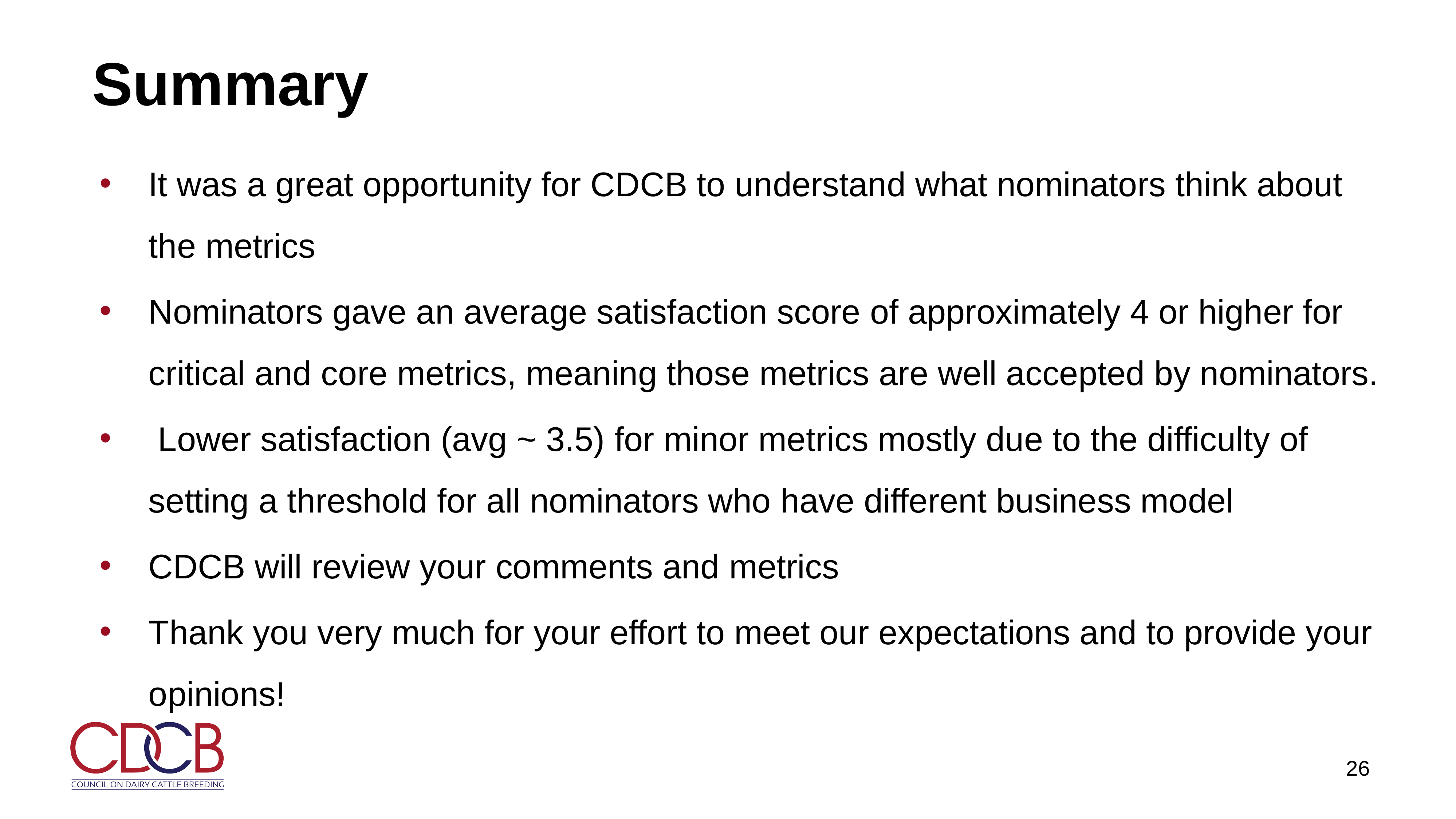

Summary
It was a great opportunity for CDCB to understand what nominators think about the metrics
Nominators gave an average satisfaction score of approximately 4 or higher for critical and core metrics, meaning those metrics are well accepted by nominators.
 Lower satisfaction (avg ~ 3.5) for minor metrics mostly due to the difficulty of setting a threshold for all nominators who have different business model
CDCB will review your comments and metrics
Thank you very much for your effort to meet our expectations and to provide your opinions!

26